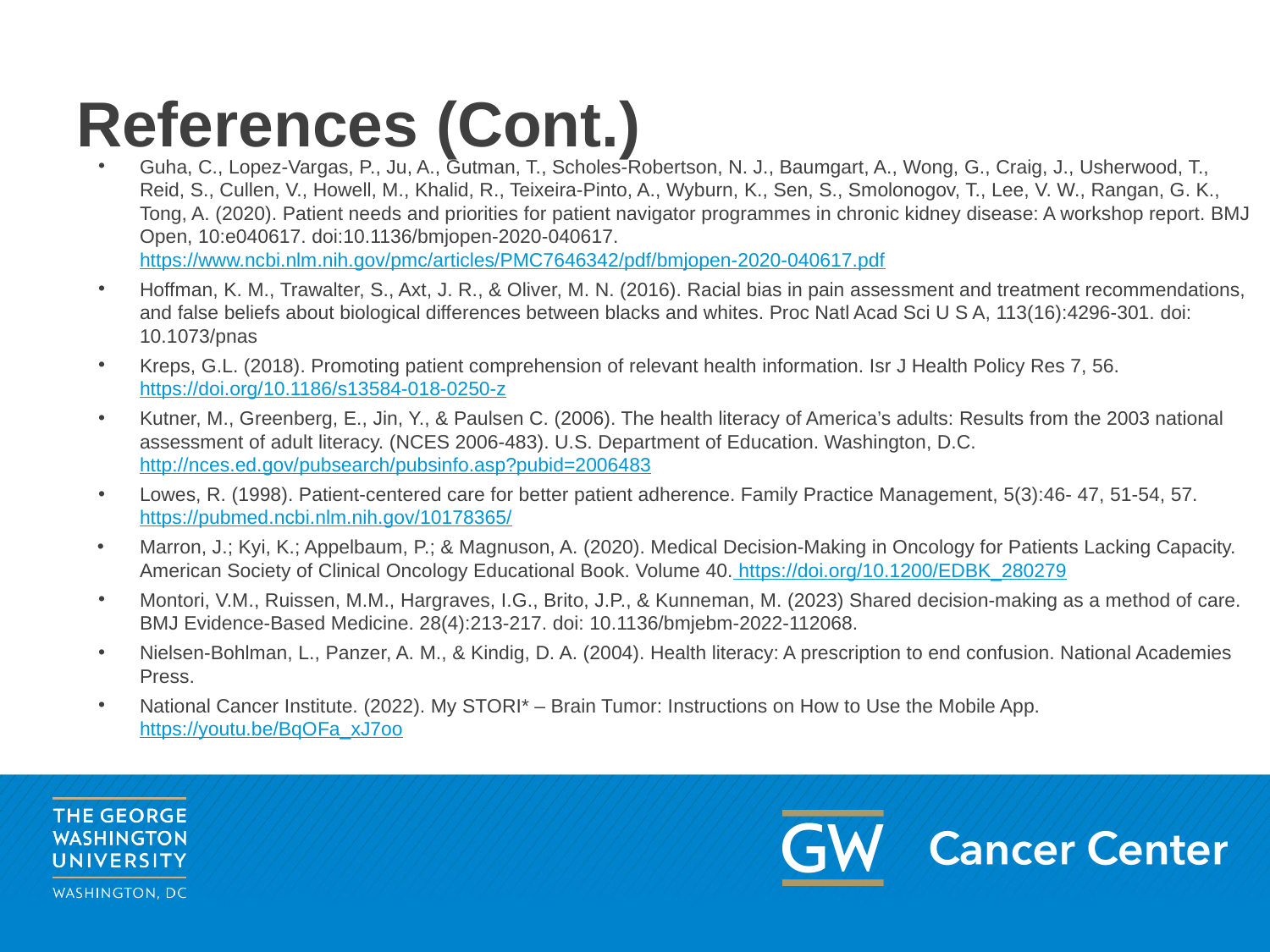

# References (Cont.)
Guha, C., Lopez-Vargas, P., Ju, A., Gutman, T., Scholes-Robertson, N. J., Baumgart, A., Wong, G., Craig, J., Usherwood, T., Reid, S., Cullen, V., Howell, M., Khalid, R., Teixeira-Pinto, A., Wyburn, K., Sen, S., Smolonogov, T., Lee, V. W., Rangan, G. K., Tong, A. (2020). Patient needs and priorities for patient navigator programmes in chronic kidney disease: A workshop report. BMJ Open, 10:e040617. doi:10.1136/bmjopen-2020-040617. https://www.ncbi.nlm.nih.gov/pmc/articles/PMC7646342/pdf/bmjopen-2020-040617.pdf
Hoffman, K. M., Trawalter, S., Axt, J. R., & Oliver, M. N. (2016). Racial bias in pain assessment and treatment recommendations, and false beliefs about biological differences between blacks and whites. Proc Natl Acad Sci U S A, 113(16):4296-301. doi: 10.1073/pnas
Kreps, G.L. (2018). Promoting patient comprehension of relevant health information. Isr J Health Policy Res 7, 56. https://doi.org/10.1186/s13584-018-0250-z
Kutner, M., Greenberg, E., Jin, Y., & Paulsen C. (2006). The health literacy of America’s adults: Results from the 2003 national assessment of adult literacy. (NCES 2006‐483). U.S. Department of Education. Washington, D.C. http://nces.ed.gov/pubsearch/pubsinfo.asp?pubid=2006483
Lowes, R. (1998). Patient‐centered care for better patient adherence. Family Practice Management, 5(3):46‐ 47, 51‐54, 57. https://pubmed.ncbi.nlm.nih.gov/10178365/
Marron, J.; Kyi, K.; Appelbaum, P.; & Magnuson, A. (2020). Medical Decision-Making in Oncology for Patients Lacking Capacity. American Society of Clinical Oncology Educational Book. Volume 40. https://doi.org/10.1200/EDBK_280279
Montori, V.M., Ruissen, M.M., Hargraves, I.G., Brito, J.P., & Kunneman, M. (2023) Shared decision-making as a method of care. BMJ Evidence-Based Medicine. 28(4):213-217. doi: 10.1136/bmjebm-2022-112068.
Nielsen-Bohlman, L., Panzer, A. M., & Kindig, D. A. (2004). Health literacy: A prescription to end confusion. National Academies Press.
National Cancer Institute. (2022). My STORI* – Brain Tumor: Instructions on How to Use the Mobile App. https://youtu.be/BqOFa_xJ7oo